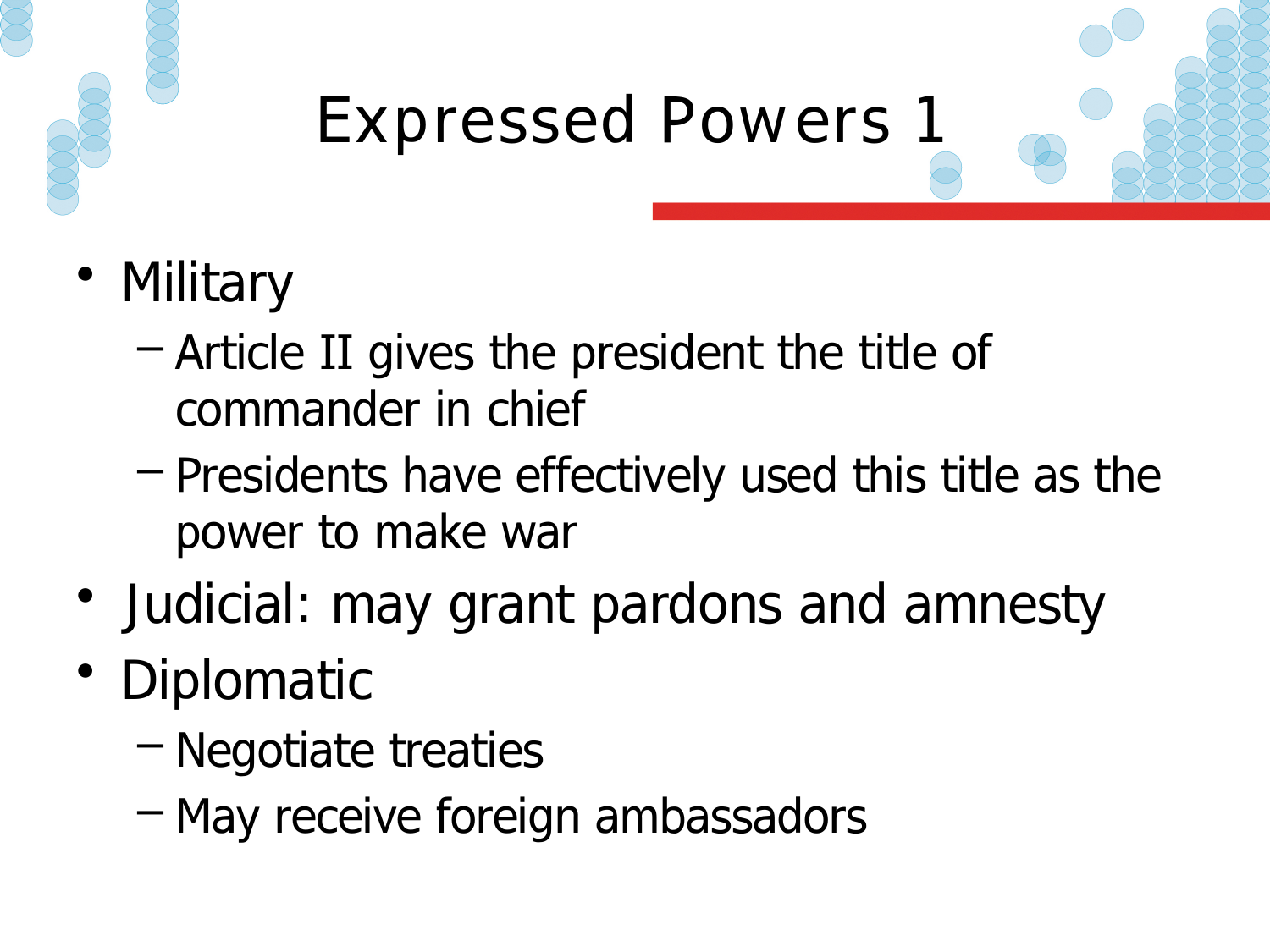

# Expressed Powers 1
Military
Article II gives the president the title of commander in chief
Presidents have effectively used this title as the power to make war
Judicial: may grant pardons and amnesty
Diplomatic
Negotiate treaties
May receive foreign ambassadors